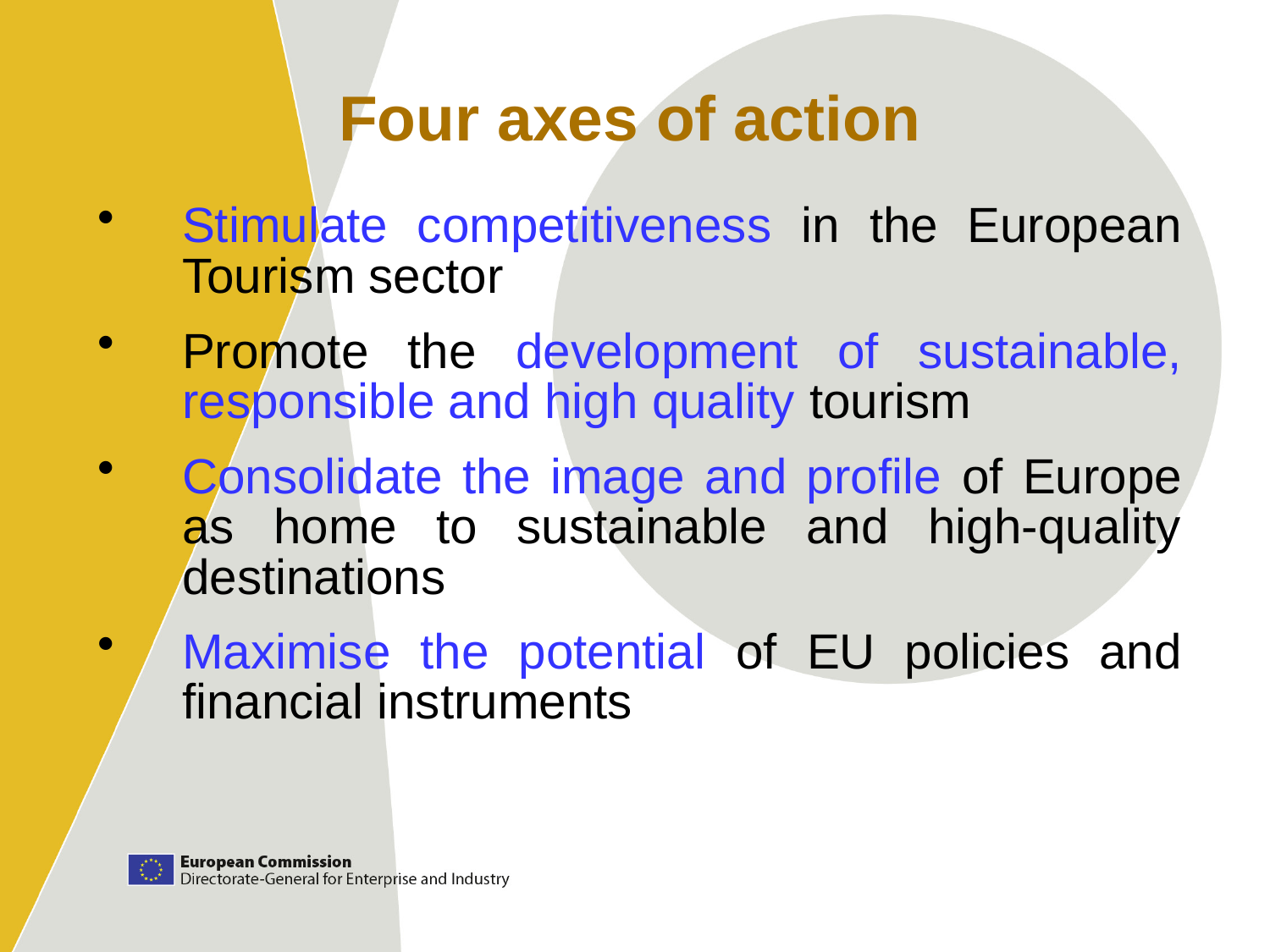

# Four axes of action
Stimulate competitiveness in the European Tourism sector
Promote the development of sustainable, responsible and high quality tourism
Consolidate the image and profile of Europe as home to sustainable and high-quality destinations
Maximise the potential of EU policies and financial instruments